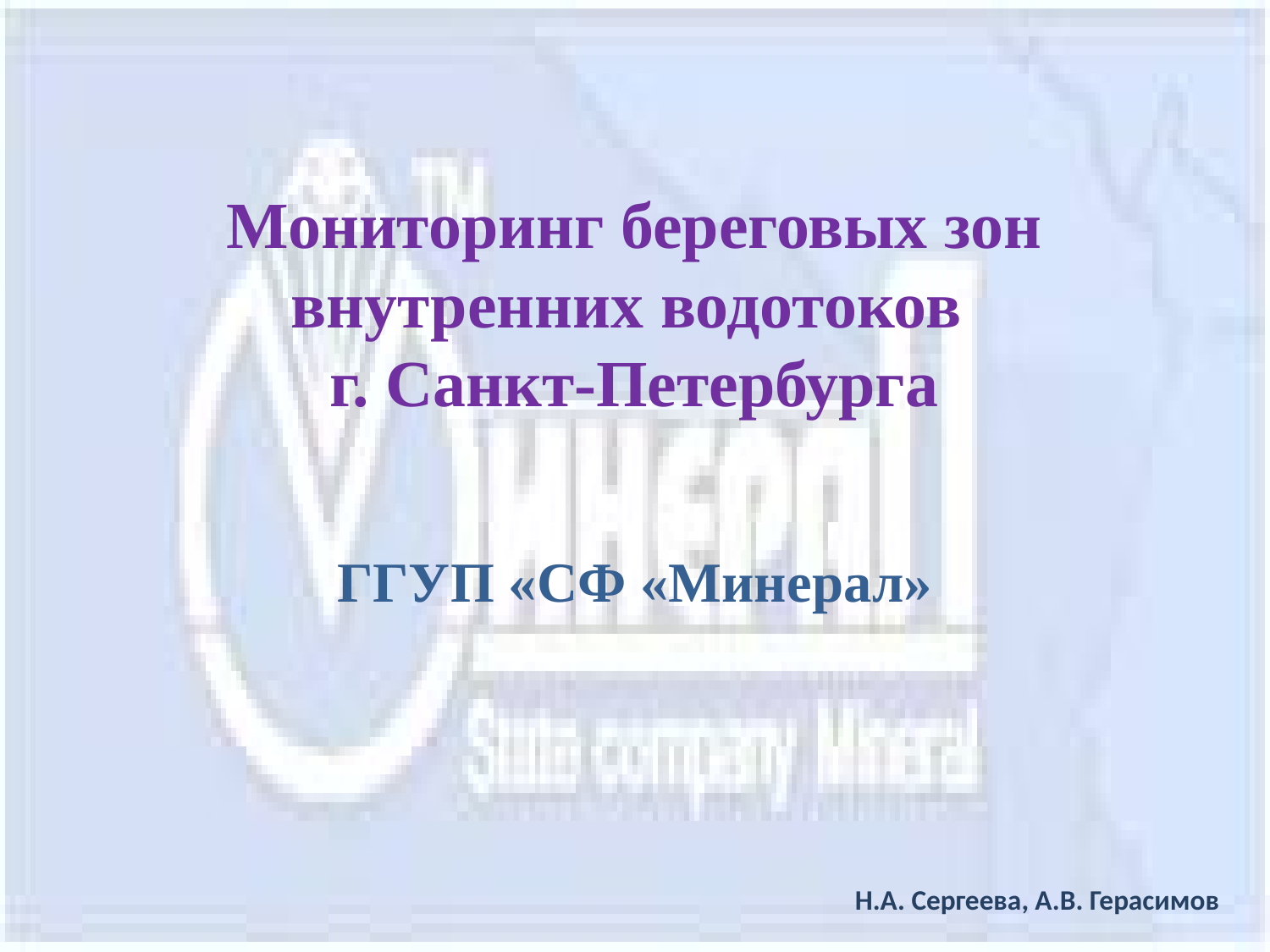

# Мониторинг береговых зон внутренних водотоков г. Санкт-Петербурга
ГГУП «СФ «Минерал»

Н.А. Сергеева, А.В. Герасимов